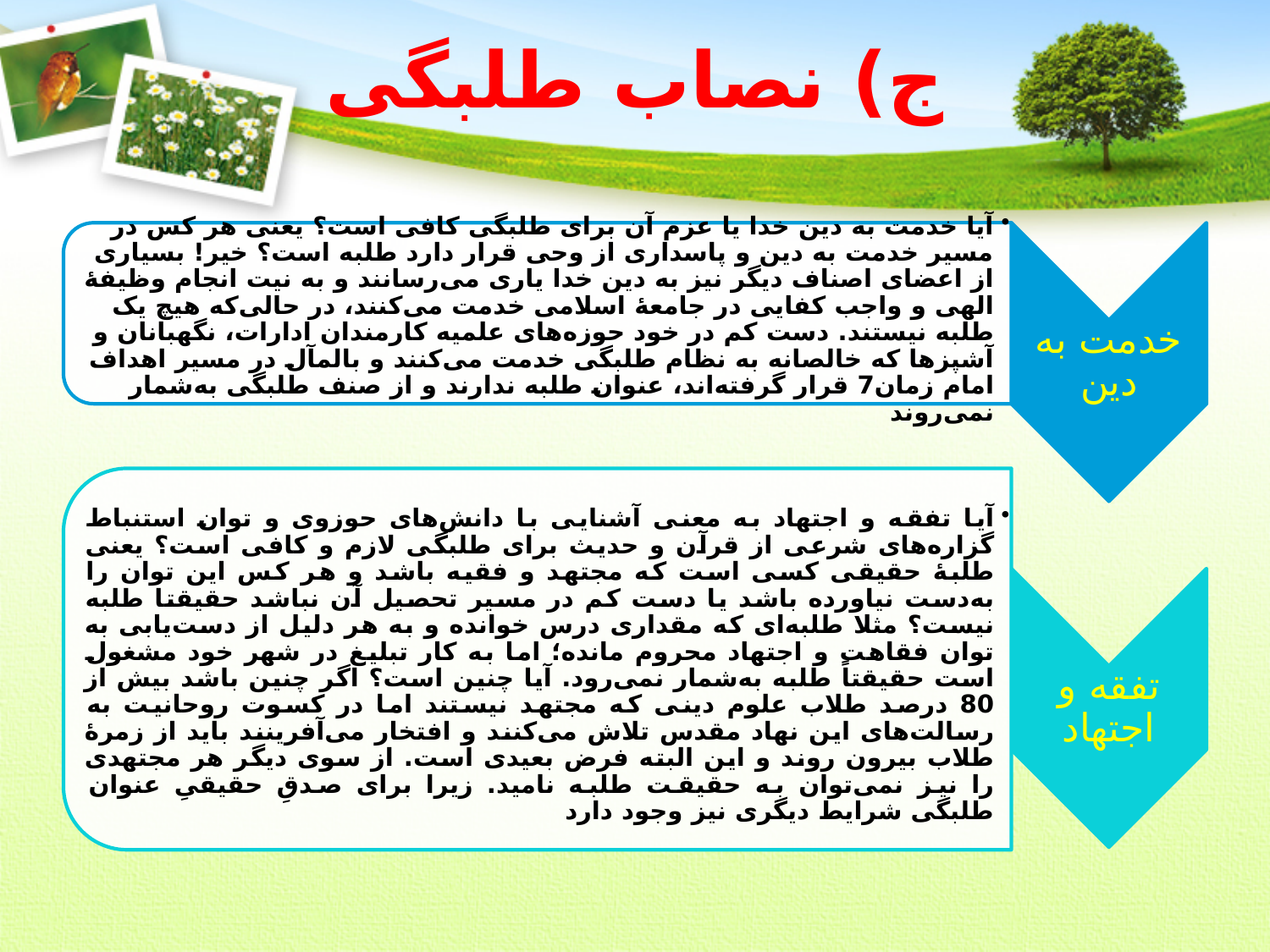

# ج) نصاب طلبگی
خدمت به دین
آیا خدمت به دین خدا یا عزم آن برای طلبگی کافی است؟ یعنی هر کس در مسیر خدمت به دین و پاسداری از وحی قرار دارد طلبه است؟ خیر! بسیاری از اعضای اصناف دیگر نیز به دین خدا یاری می‌رسانند و به نیت انجام وظیفۀ الهی و واجب کفایی در جامعۀ اسلامی خدمت می‌کنند، در حالی‌که هیچ یک طلبه نیستند. دست کم در خود حوزه‌های علمیه کارمندان ادارات، نگهبانان و آشپزها که خالصانه به نظام طلبگی خدمت می‌کنند و بالمآل در مسیر اهداف امام زمان7 قرار گرفته‌اند، عنوان طلبه ندارند و از صنف طلبگی به‌شمار نمی‌روند
تفقه و اجتهاد
آیا تفقه و اجتهاد به معنی آشنایی با دانش‌های حوزوی و توان استنباط گزاره‌های شرعی از قرآن و حدیث برای طلبگی لازم و کافی است؟ یعنی طلبۀ حقیقی کسی است که مجتهد و فقیه باشد و هر کس این توان را به‌دست نیاورده باشد یا دست کم در مسیر تحصیل آن نباشد حقیقتا طلبه نیست؟ مثلا طلبه‌ای که مقداری درس خوانده و به هر دلیل از دست‌یابی به توان فقاهت و اجتهاد محروم مانده؛ اما به کار تبلیغ در شهر خود مشغول است حقیقتاً طلبه به‌شمار نمی‌رود. آیا چنین است؟ اگر چنین باشد بیش از 80 درصد طلاب علوم دینی که مجتهد نیستند اما در کسوت روحانیت به رسالت‌های این نهاد مقدس تلاش می‌کنند و افتخار می‌آفرینند باید از زمرۀ طلاب بیرون روند و این البته فرض بعیدی است. از سوی دیگر هر مجتهدی را نیز نمی‌توان به حقیقت طلبه نامید. زیرا برای صدقِ حقیقیِ عنوان طلبگی شرایط دیگری نیز وجود دارد